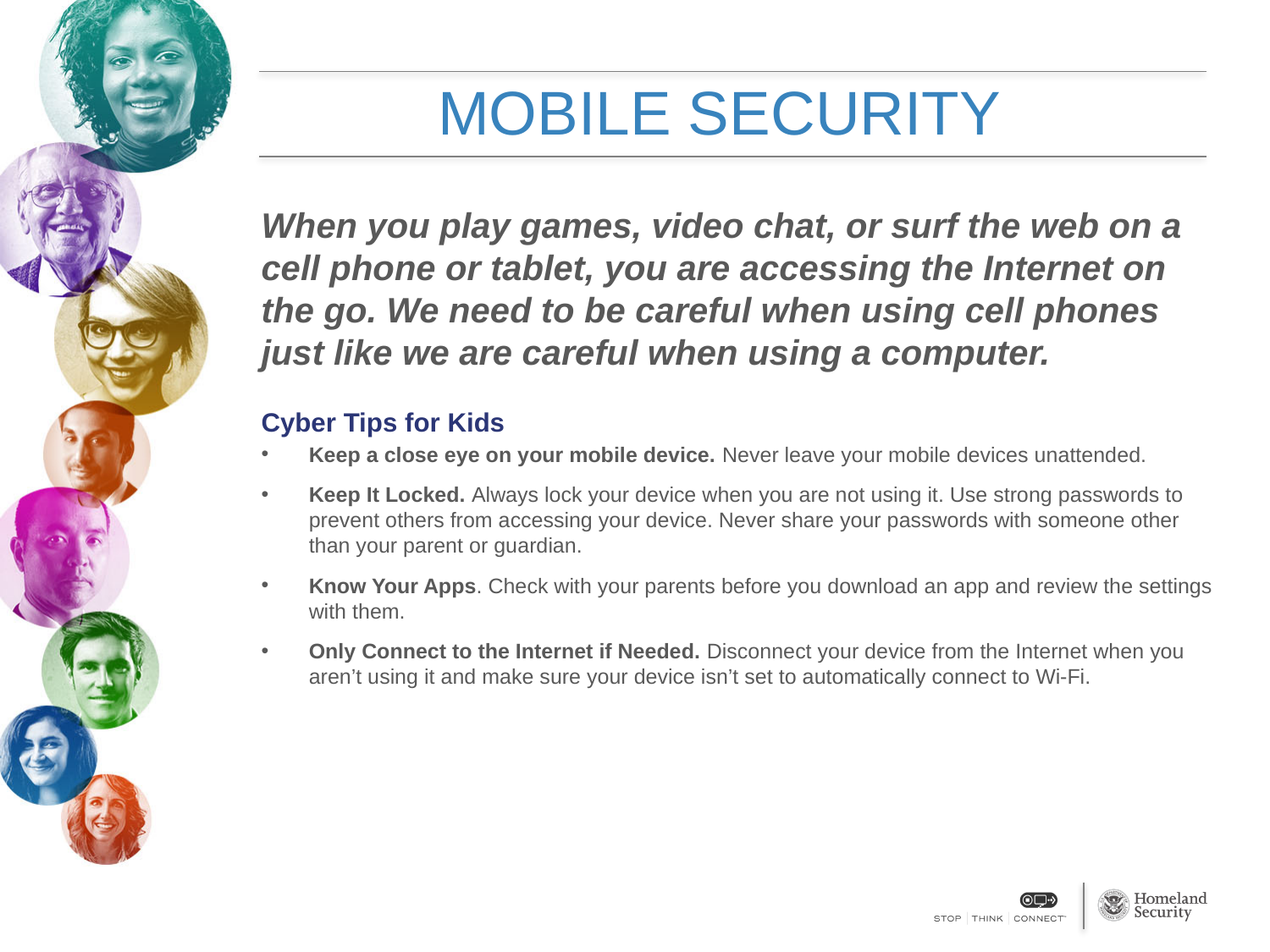

# MOBILE SECURITY
When you play games, video chat, or surf the web on a cell phone or tablet, you are accessing the Internet on the go. We need to be careful when using cell phones just like we are careful when using a computer.
Cyber Tips for Kids
Keep a close eye on your mobile device. Never leave your mobile devices unattended.
Keep It Locked. Always lock your device when you are not using it. Use strong passwords to prevent others from accessing your device. Never share your passwords with someone other than your parent or guardian.
Know Your Apps. Check with your parents before you download an app and review the settings with them.
Only Connect to the Internet if Needed. Disconnect your device from the Internet when you aren’t using it and make sure your device isn’t set to automatically connect to Wi-Fi.